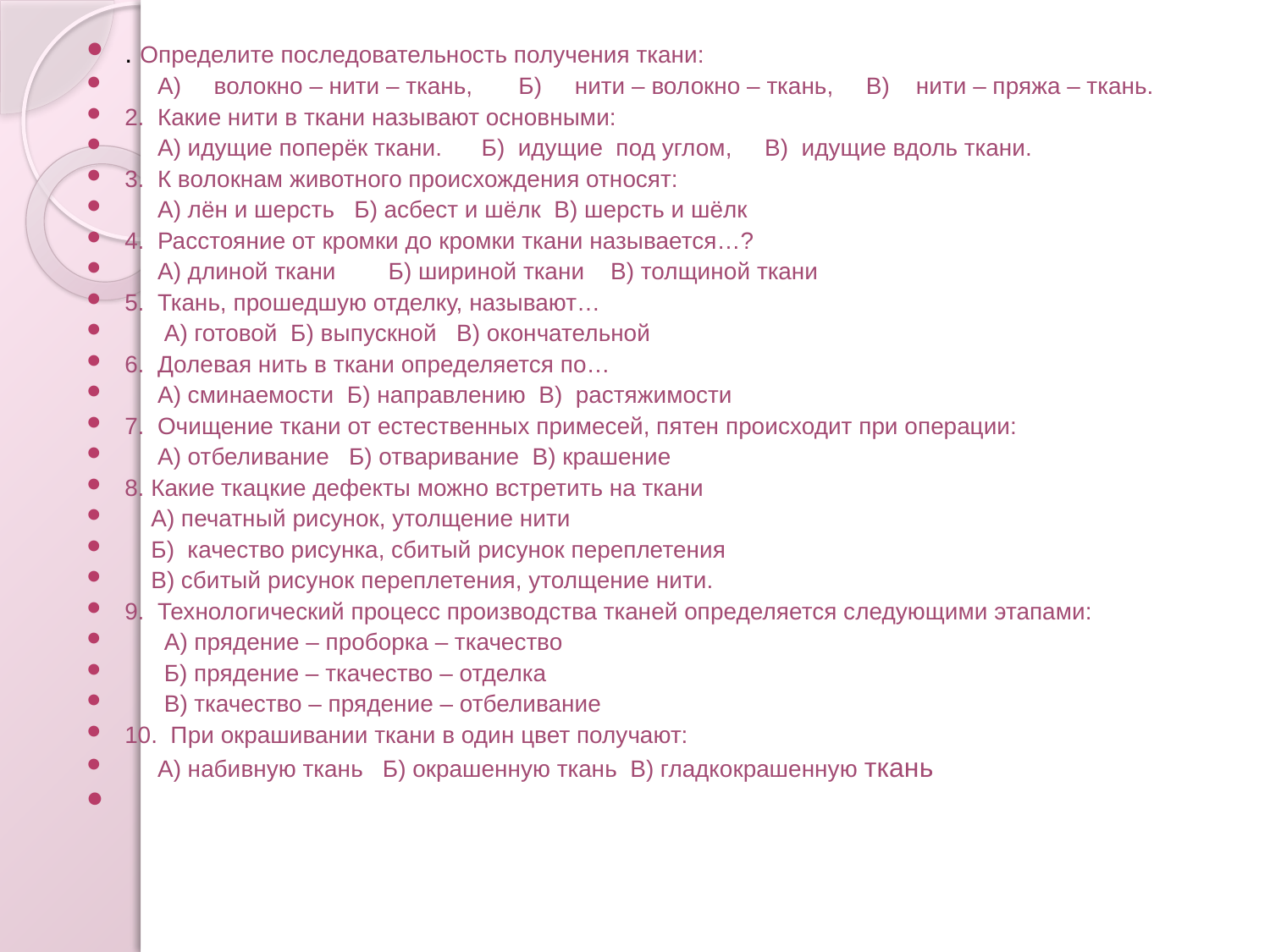

. Определите последовательность получения ткани:
     А)     волокно – нити – ткань,       Б)     нити – волокно – ткань,     В)    нити – пряжа – ткань.
2.  Какие нити в ткани называют основными:
     А) идущие поперёк ткани.      Б)  идущие  под углом,     В)  идущие вдоль ткани.
3.  К волокнам животного происхождения относят:
     А) лён и шерсть   Б) асбест и шёлк  В) шерсть и шёлк
4.  Расстояние от кромки до кромки ткани называется…?
     А) длиной ткани        Б) шириной ткани    В) толщиной ткани
5.  Ткань, прошедшую отделку, называют…
      А) готовой  Б) выпускной   В) окончательной
6.  Долевая нить в ткани определяется по…
     А) сминаемости  Б) направлению  В)  растяжимости
7.  Очищение ткани от естественных примесей, пятен происходит при операции:
     А) отбеливание   Б) отваривание  В) крашение
8. Какие ткацкие дефекты можно встретить на ткани
    А) печатный рисунок, утолщение нити
    Б)  качество рисунка, сбитый рисунок переплетения
    В) сбитый рисунок переплетения, утолщение нити.
9.  Технологический процесс производства тканей определяется следующими этапами:
      А) прядение – проборка – ткачество
      Б) прядение – ткачество – отделка
      В) ткачество – прядение – отбеливание
10.  При окрашивании ткани в один цвет получают:
     А) набивную ткань   Б) окрашенную ткань  В) гладкокрашенную ткань

#